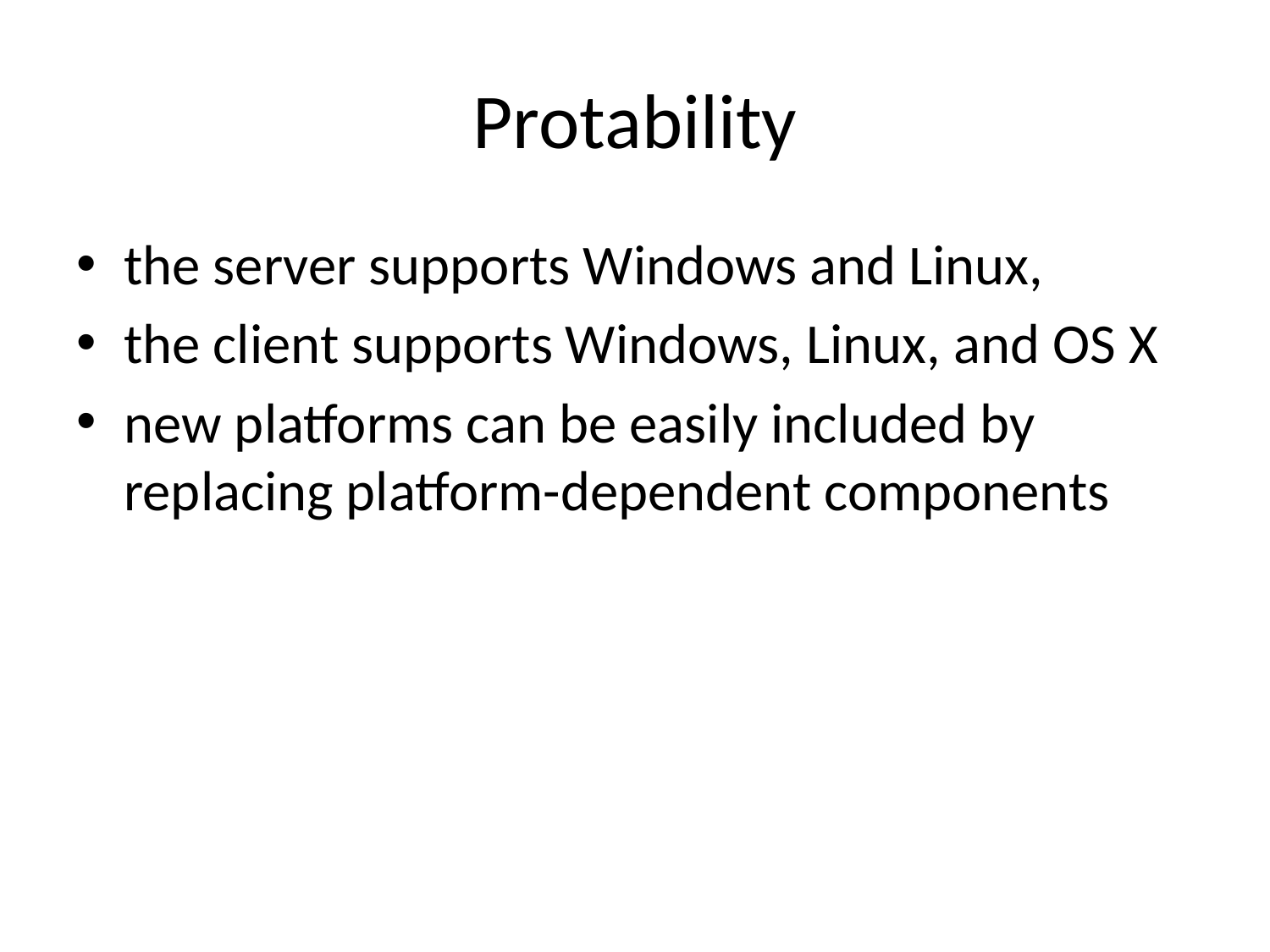

# Protability
the server supports Windows and Linux,
the client supports Windows, Linux, and OS X
new platforms can be easily included by replacing platform-dependent components